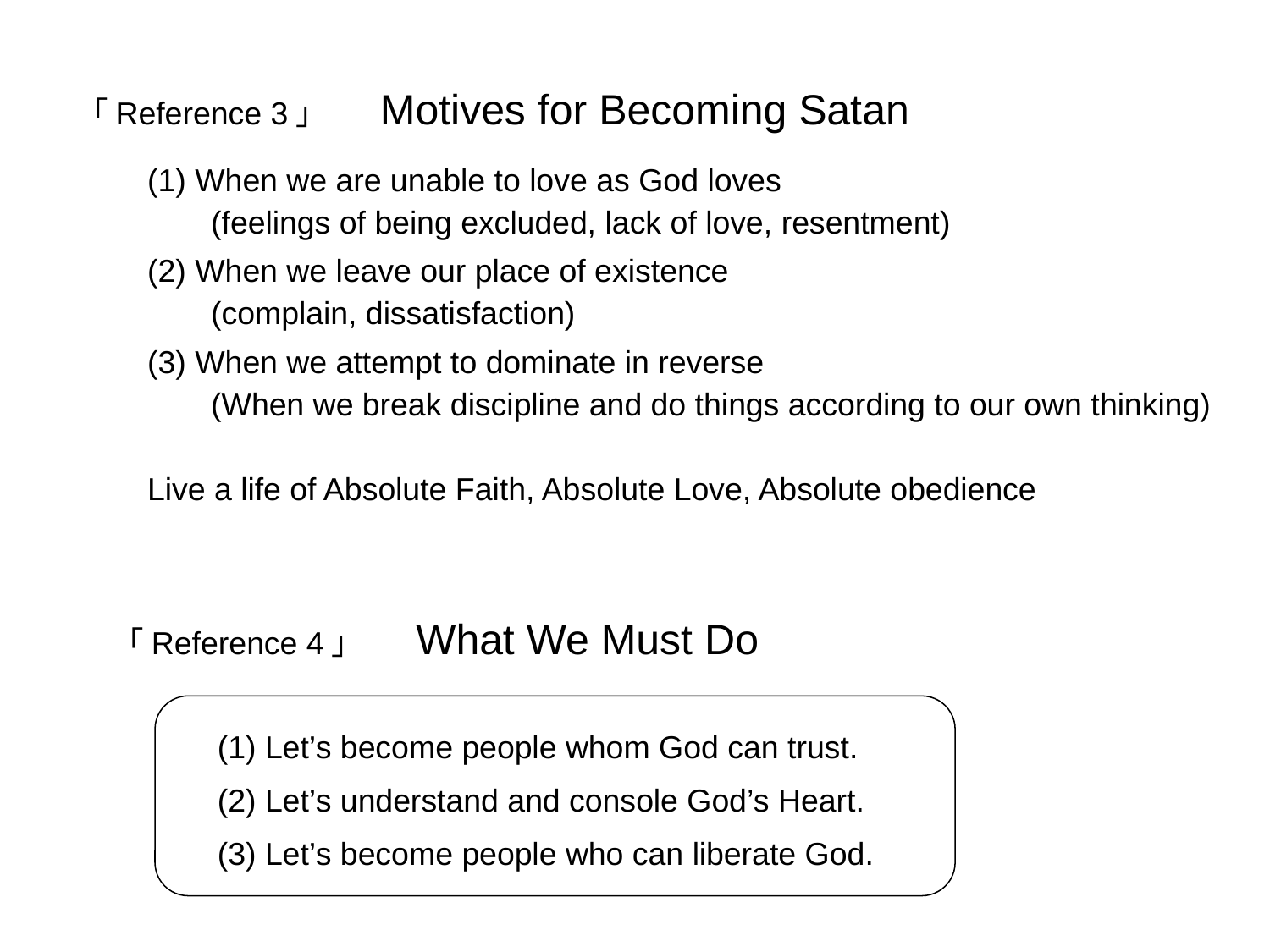

「Reference 3」　Motives for Becoming Satan
(1) When we are unable to love as God loves
	(feelings of being excluded, lack of love, resentment)
(2) When we leave our place of existence
	(complain, dissatisfaction)
(3) When we attempt to dominate in reverse
	(When we break discipline and do things according to our own thinking)

Live a life of Absolute Faith, Absolute Love, Absolute obedience
「Reference 4」　What We Must Do

(1) Let’s become people whom God can trust.
(2) Let’s understand and console God’s Heart.
(3) Let’s become people who can liberate God.